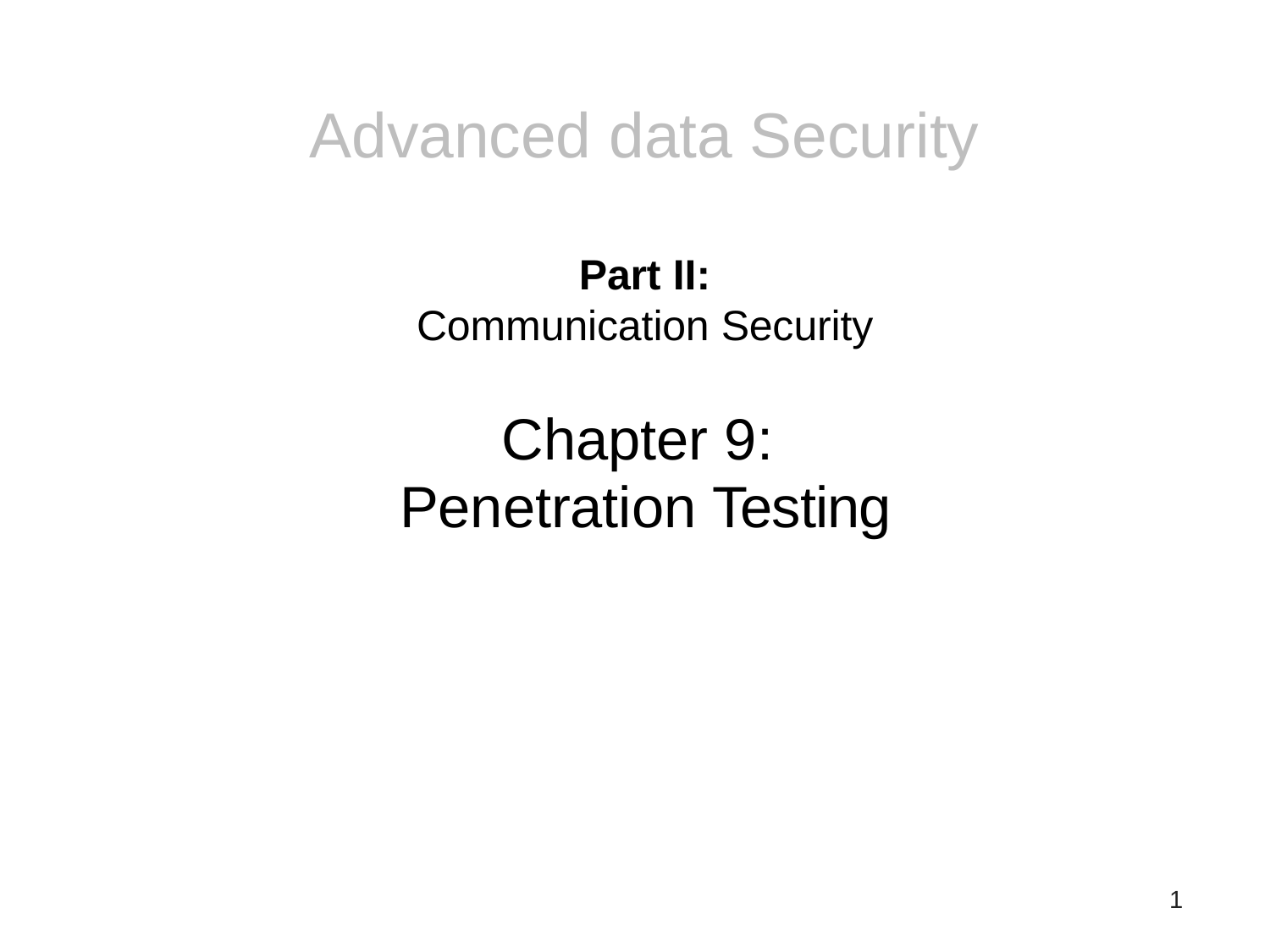

# Advanced data Security
Part II:
Communication Security

Chapter 9:  Penetration Testing
1